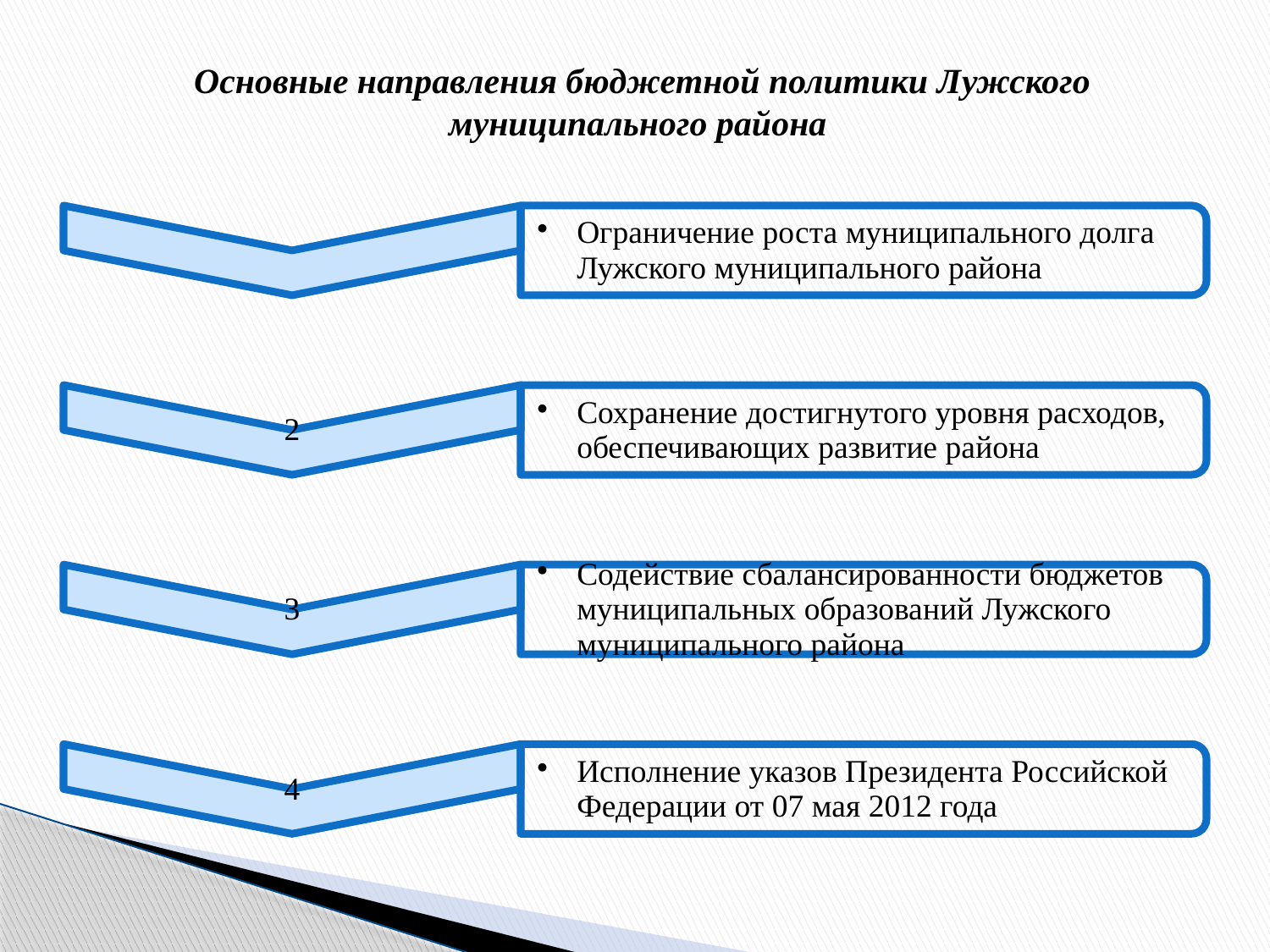

# Основные направления бюджетной политики Лужского муниципального района
1
Ограничение роста муниципального долга Лужского муниципального района
2
3
Содействие сбалансированности бюджетов муниципальных образований Лужского муниципального района
4
Сохранение достигнутого уровня расходов, обеспечивающих развитие района
Исполнение указов Президента Российской Федерации от 07 мая 2012 года